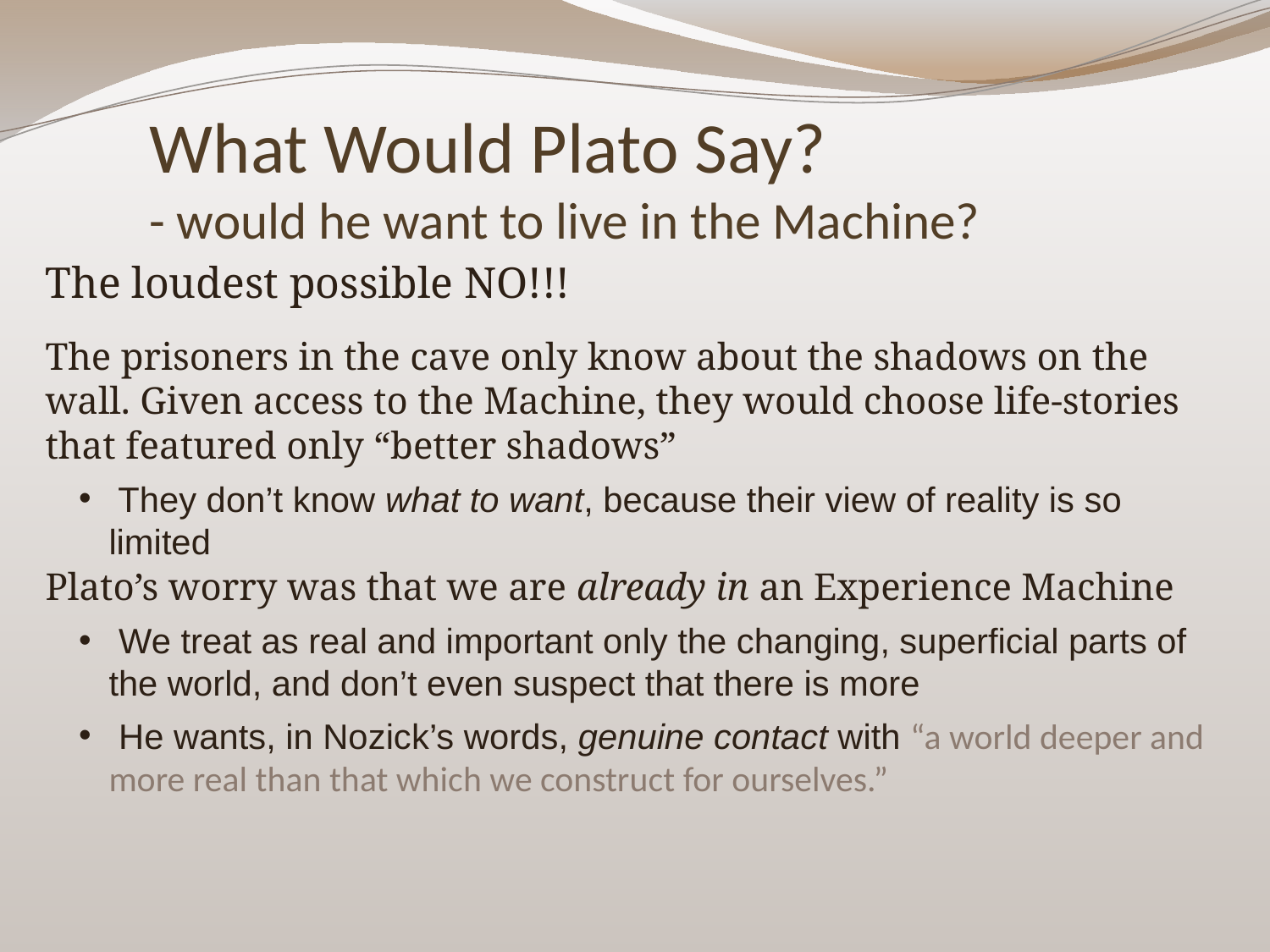

# What Would Plato Say? - would he want to live in the Machine?
The loudest possible NO!!!
The prisoners in the cave only know about the shadows on the wall. Given access to the Machine, they would choose life-stories that featured only “better shadows”
 They don’t know what to want, because their view of reality is so limited
Plato’s worry was that we are already in an Experience Machine
 We treat as real and important only the changing, superficial parts of the world, and don’t even suspect that there is more
 He wants, in Nozick’s words, genuine contact with “a world deeper and more real than that which we construct for ourselves.”